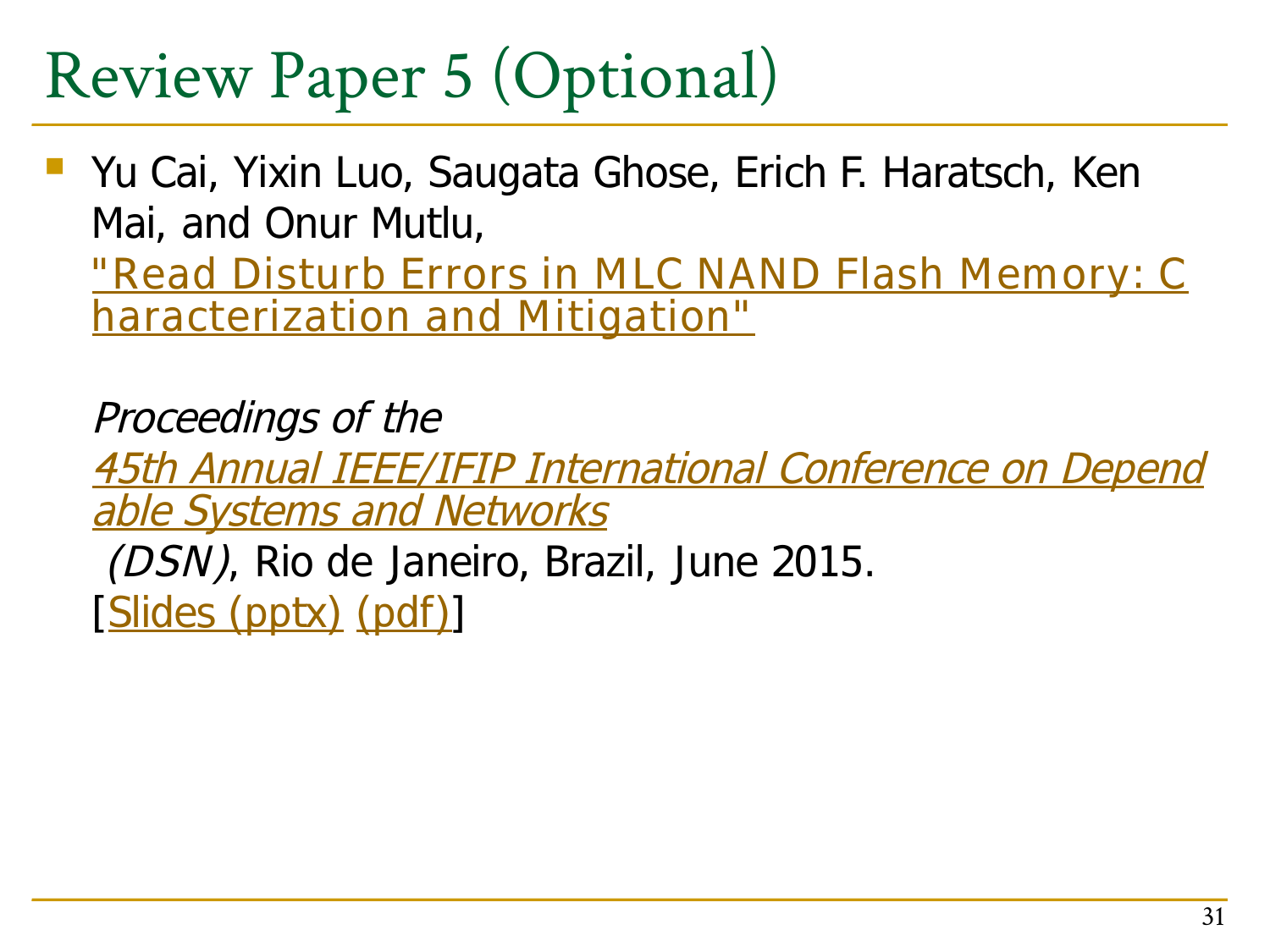

# Review Paper 5 (Optional)
Yu Cai, Yixin Luo, Saugata Ghose, Erich F. Haratsch, Ken Mai, and Onur Mutlu,
"Read Disturb Errors in MLC NAND Flash Memory: Characterization and Mitigation"
Proceedings of the 45th Annual IEEE/IFIP International Conference on Dependable Systems and Networks (DSN), Rio de Janeiro, Brazil, June 2015.
[Slides (pptx) (pdf)]

31